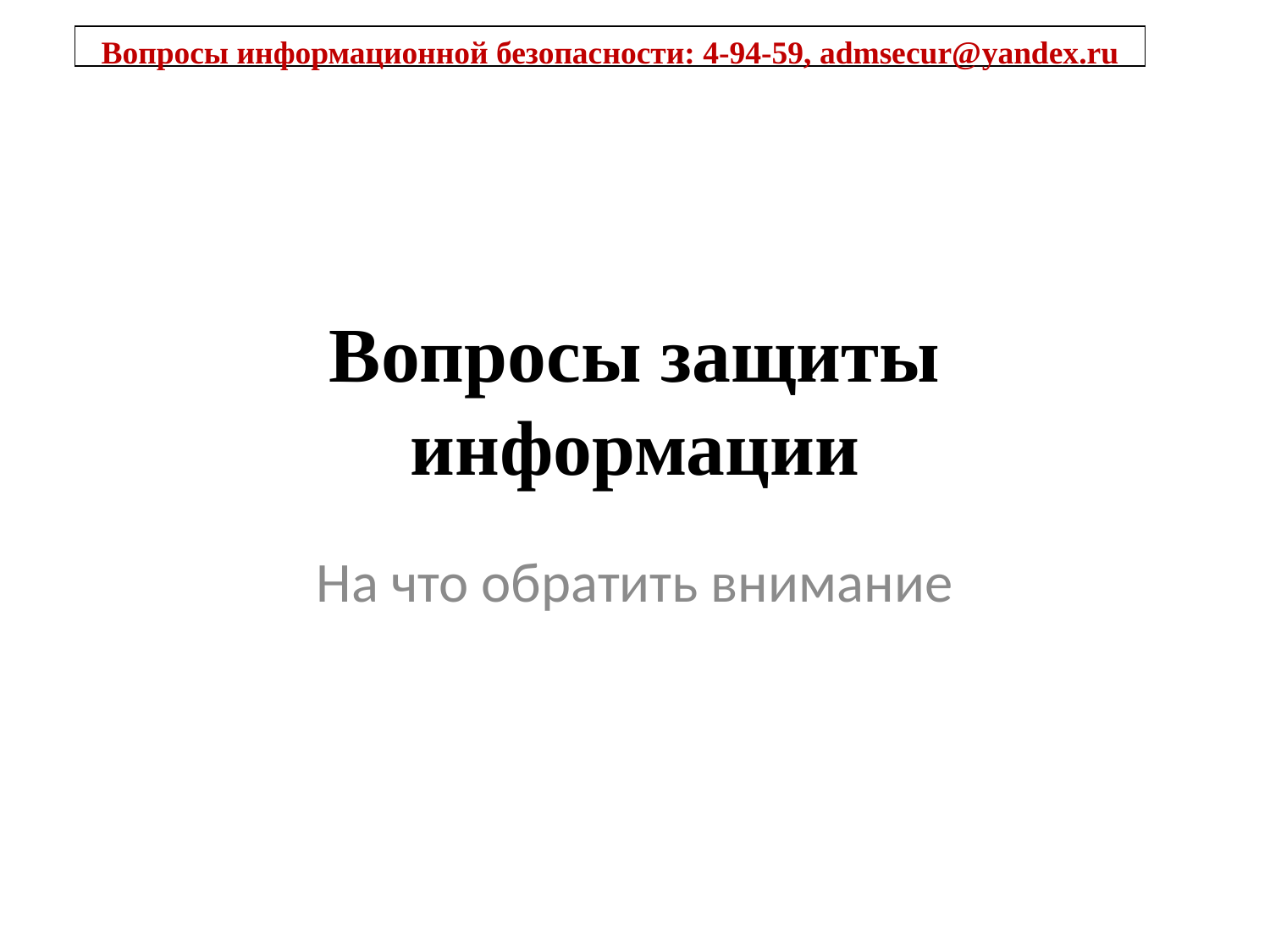

Вопросы информационной безопасности: 4-94-59, admsecur@yandex.ru
# Вопросы защиты информации
На что обратить внимание